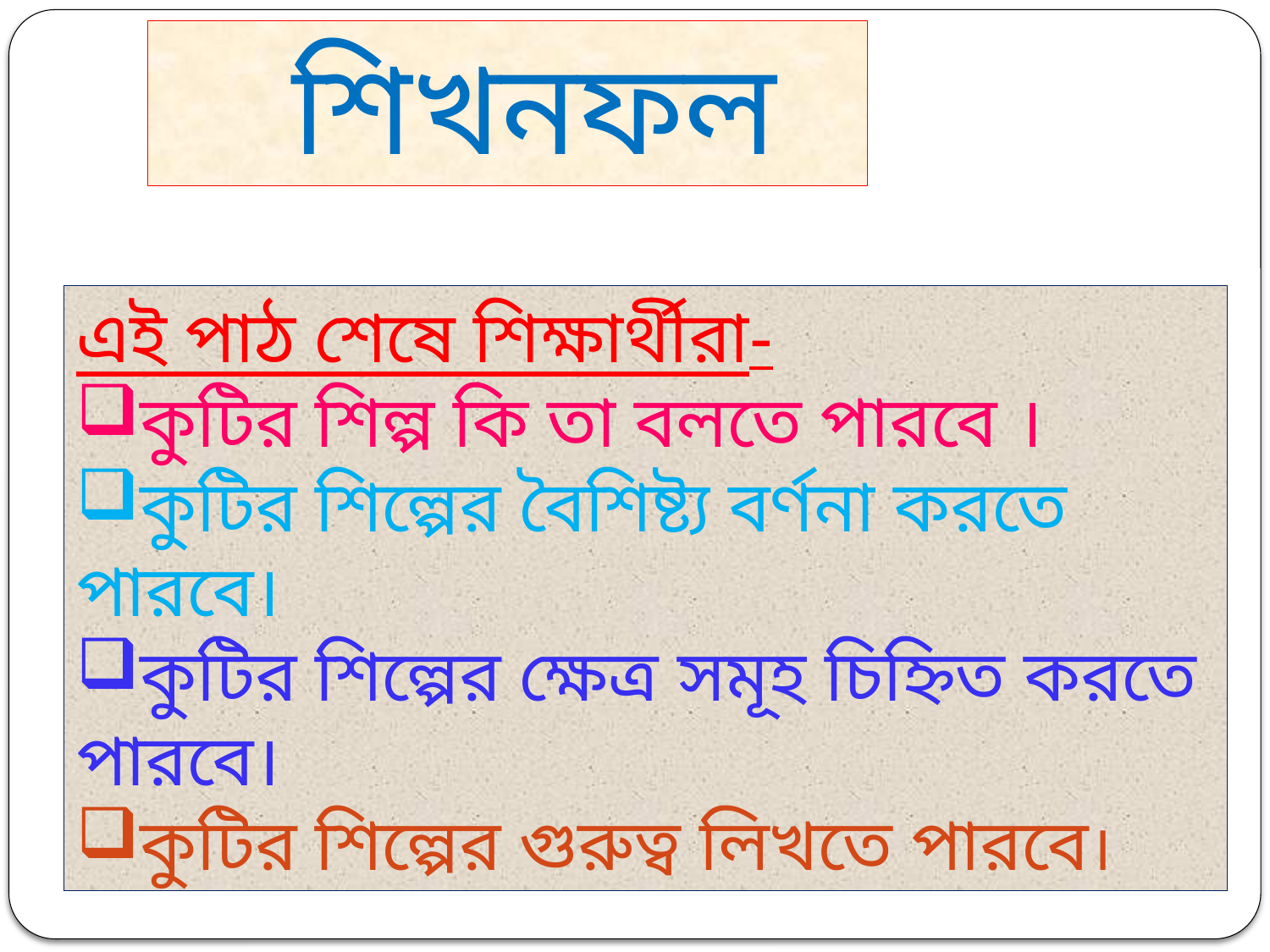

শিখনফল
এই পাঠ শেষে শিক্ষার্থীরা-
কুটির শিল্প কি তা বলতে পারবে ।
কুটির শিল্পের বৈশিষ্ট্য বর্ণনা করতে পারবে।
কুটির শিল্পের ক্ষেত্র সমূহ চিহ্নিত করতে পারবে।
কুটির শিল্পের গুরুত্ব লিখতে পারবে।